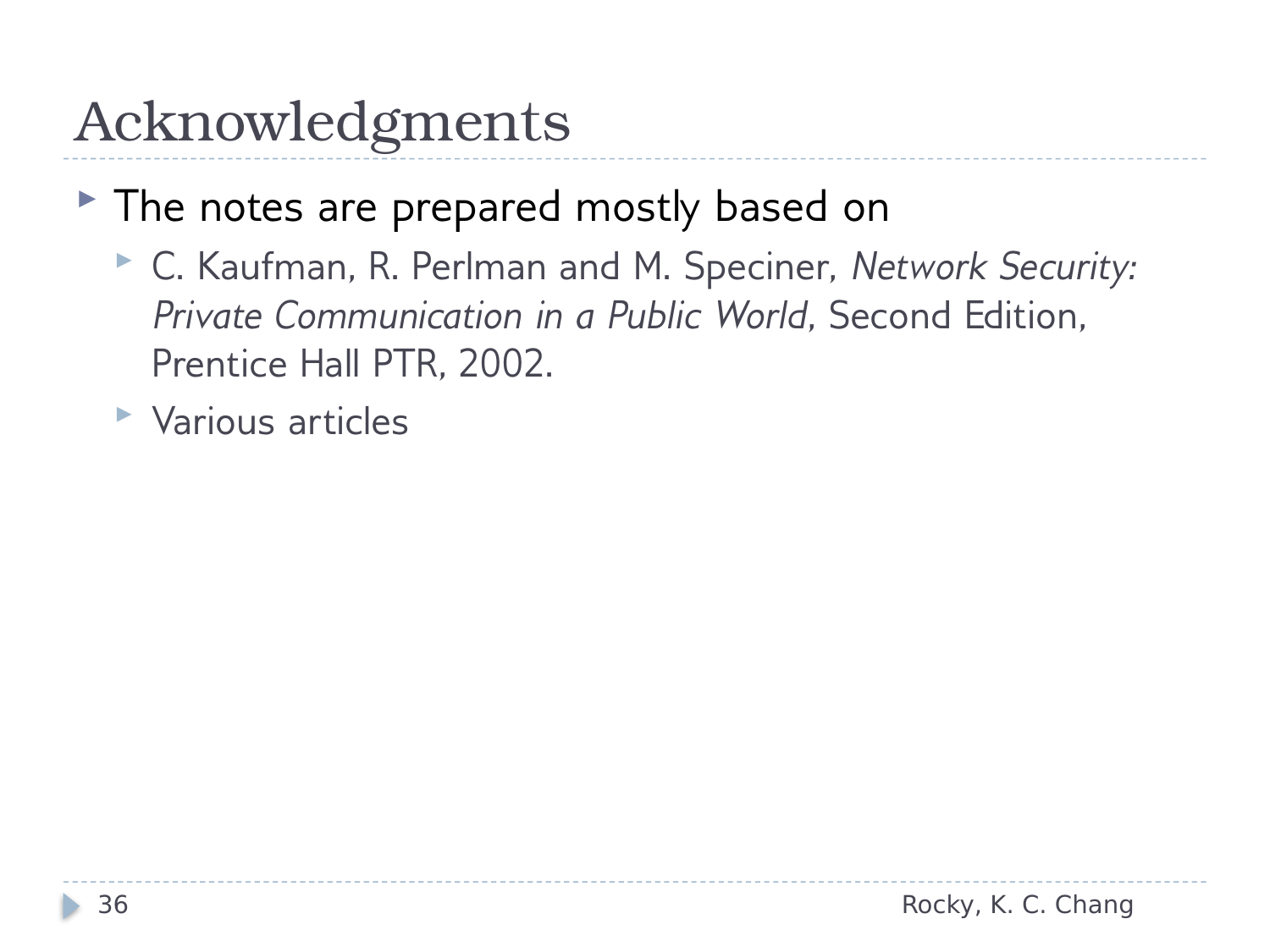

# Acknowledgments
The notes are prepared mostly based on
C. Kaufman, R. Perlman and M. Speciner, Network Security: Private Communication in a Public World, Second Edition, Prentice Hall PTR, 2002.
Various articles
36
Rocky, K. C. Chang